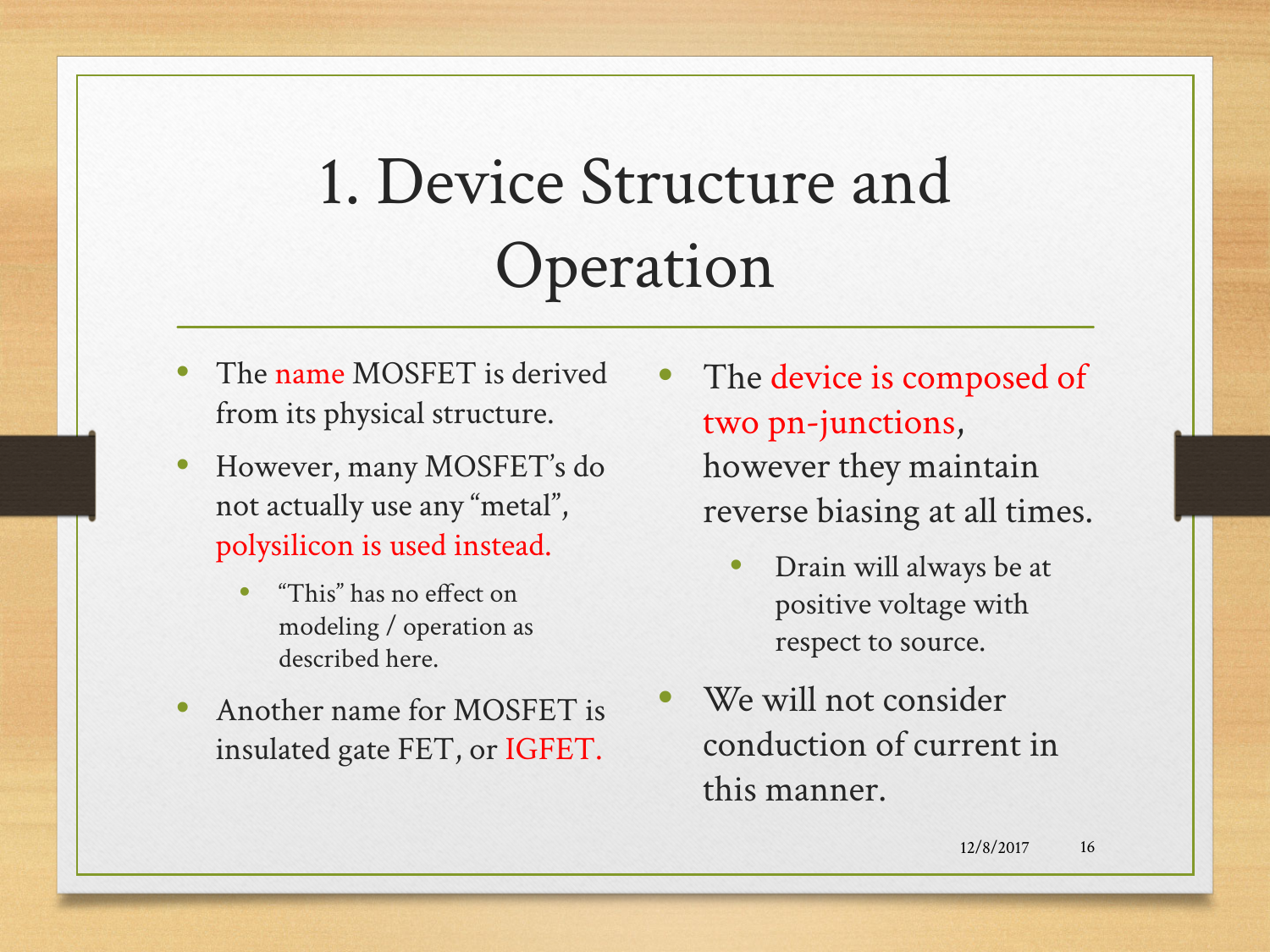

# 1. Device Structure and Operation
The name MOSFET is derived from its physical structure.
However, many MOSFET’s do not actually use any “metal”, polysilicon is used instead.
“This” has no effect on modeling / operation as described here.
Another name for MOSFET is insulated gate FET, or IGFET.
The device is composed of two pn-junctions, however they maintain reverse biasing at all times.
Drain will always be at positive voltage with respect to source.
We will not consider conduction of current in this manner.
12/8/2017
16